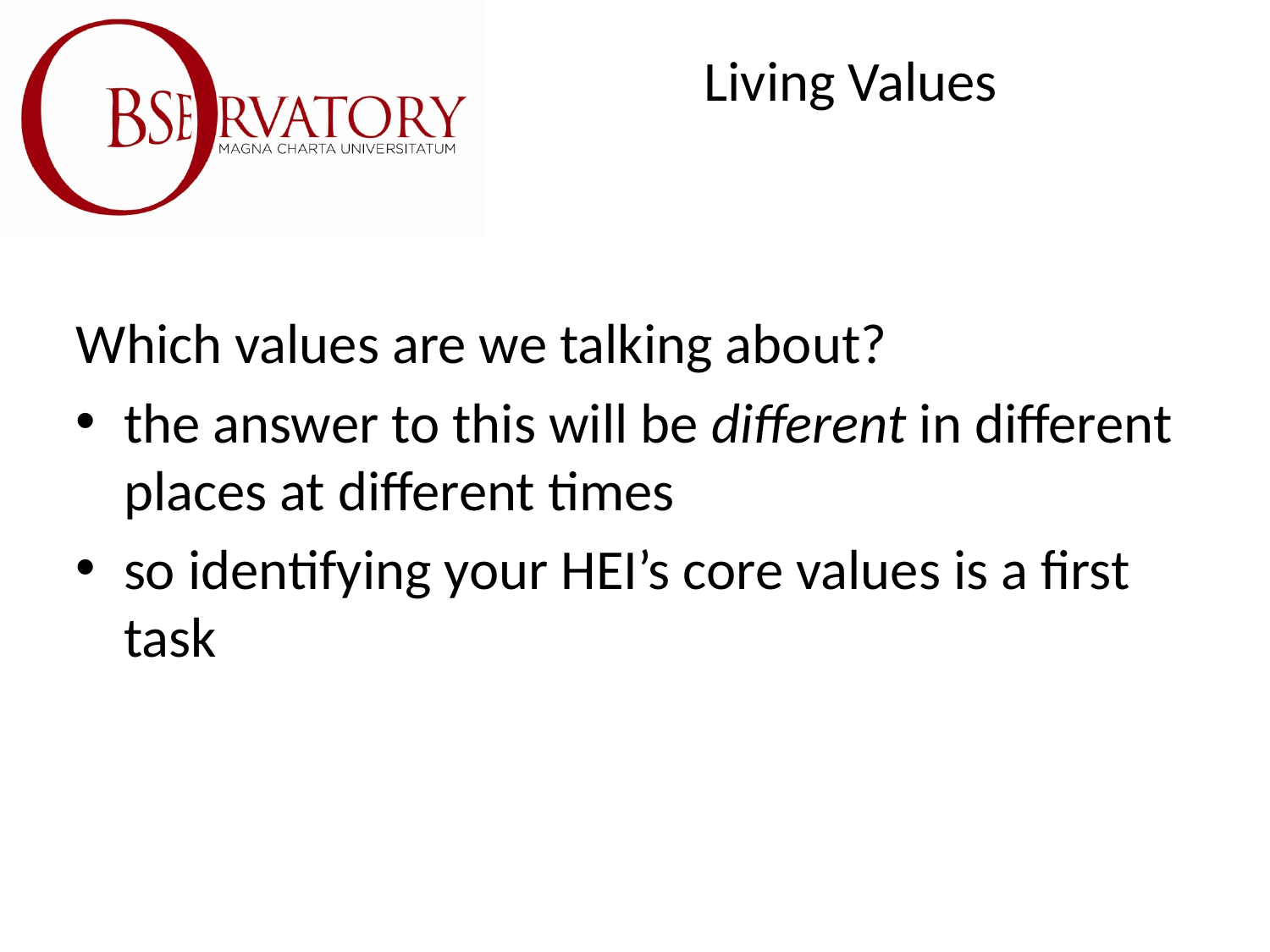

# Living Values

Which values are we talking about?
the answer to this will be different in different places at different times
so identifying your HEI’s core values is a first task